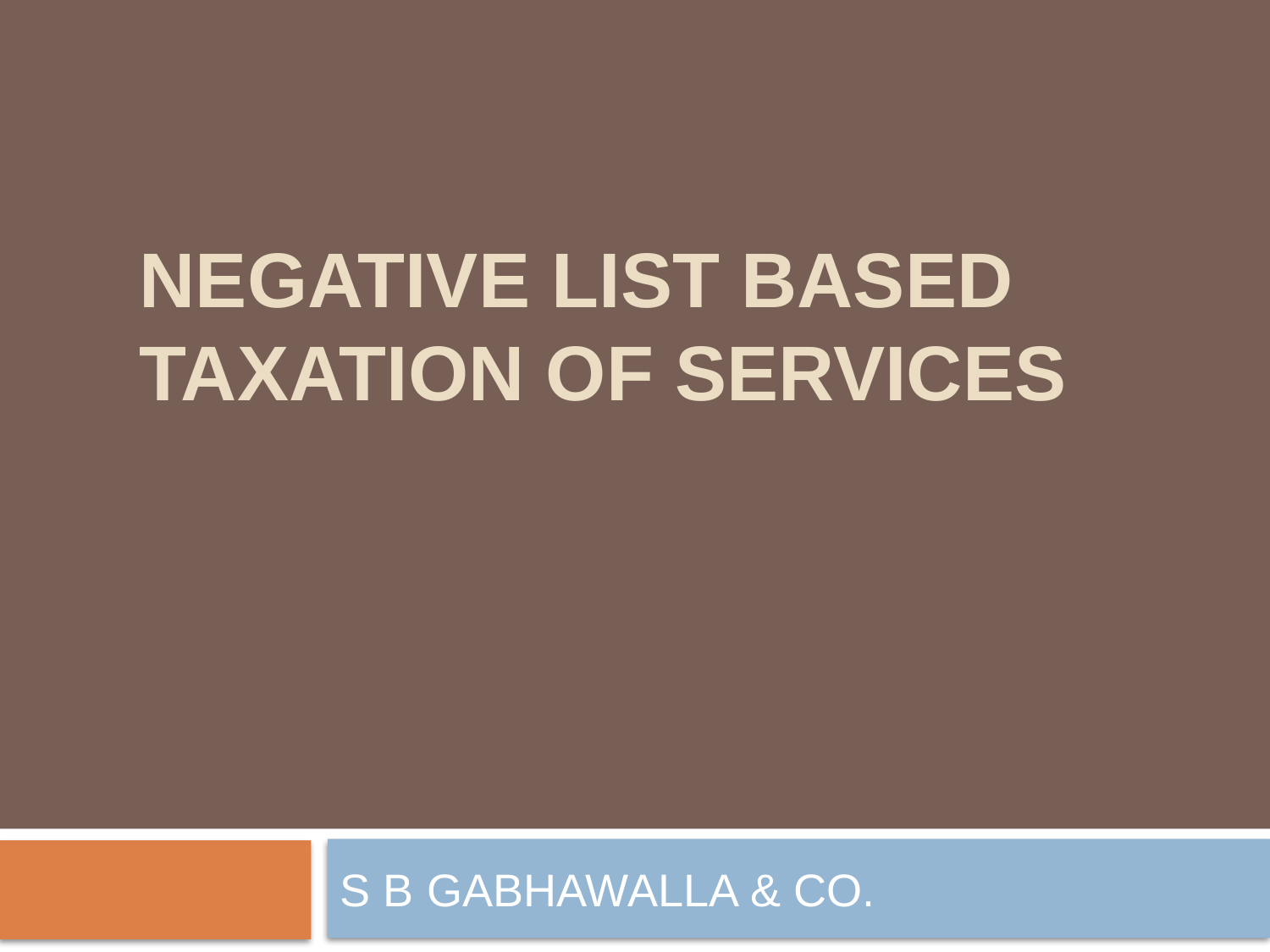

# Negative List based Taxation of Services